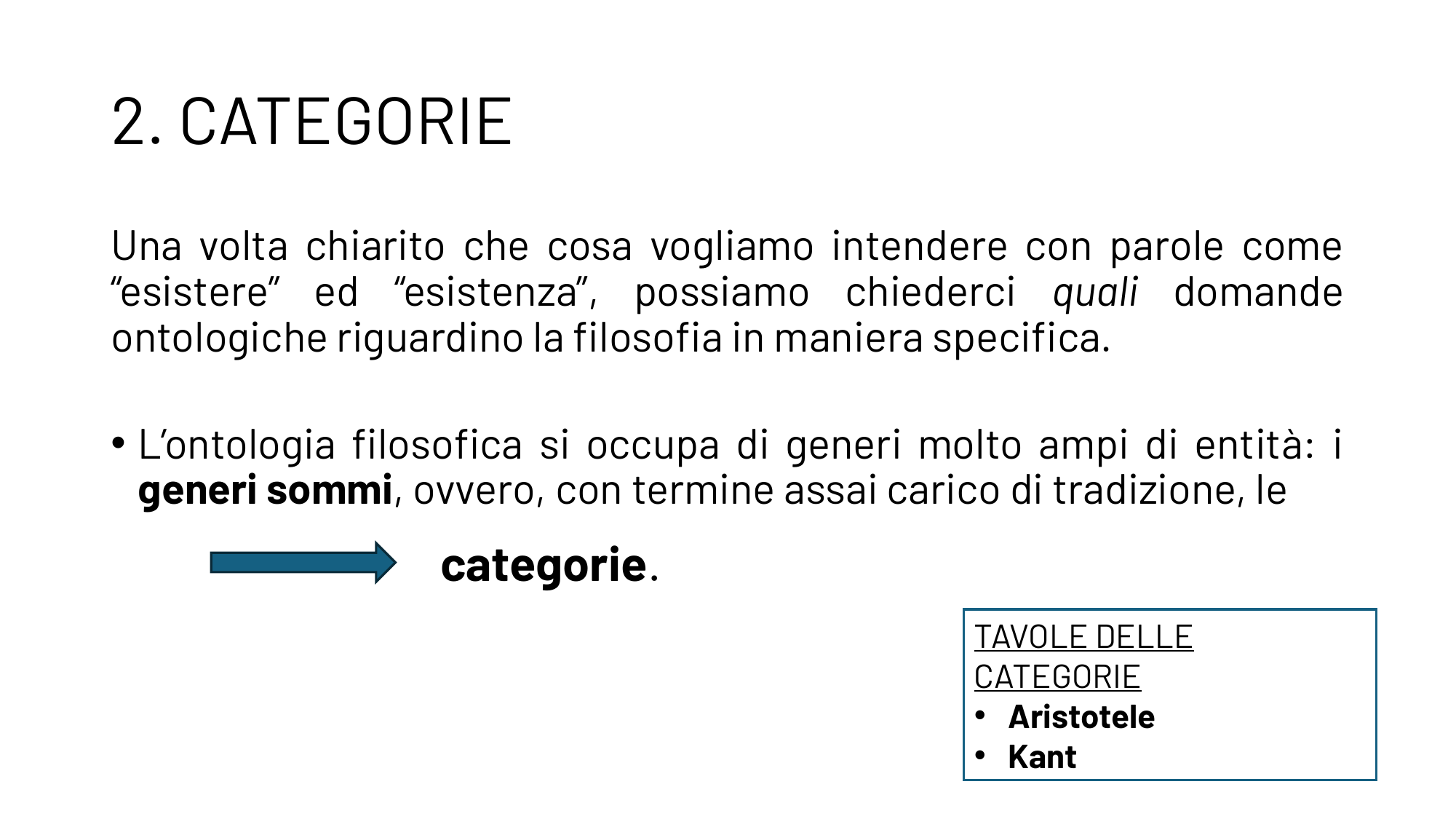

# 2. CATEGORIE
Una volta chiarito che cosa vogliamo intendere con parole come “esistere” ed “esistenza”, possiamo chiederci quali domande ontologiche riguardino la filosofia in maniera specifica.

L’ontologia filosofica si occupa di generi molto ampi di entità: i generi sommi, ovvero, con termine assai carico di tradizione, le
categorie.

TAVOLE DELLE CATEGORIE
Aristotele
Kant